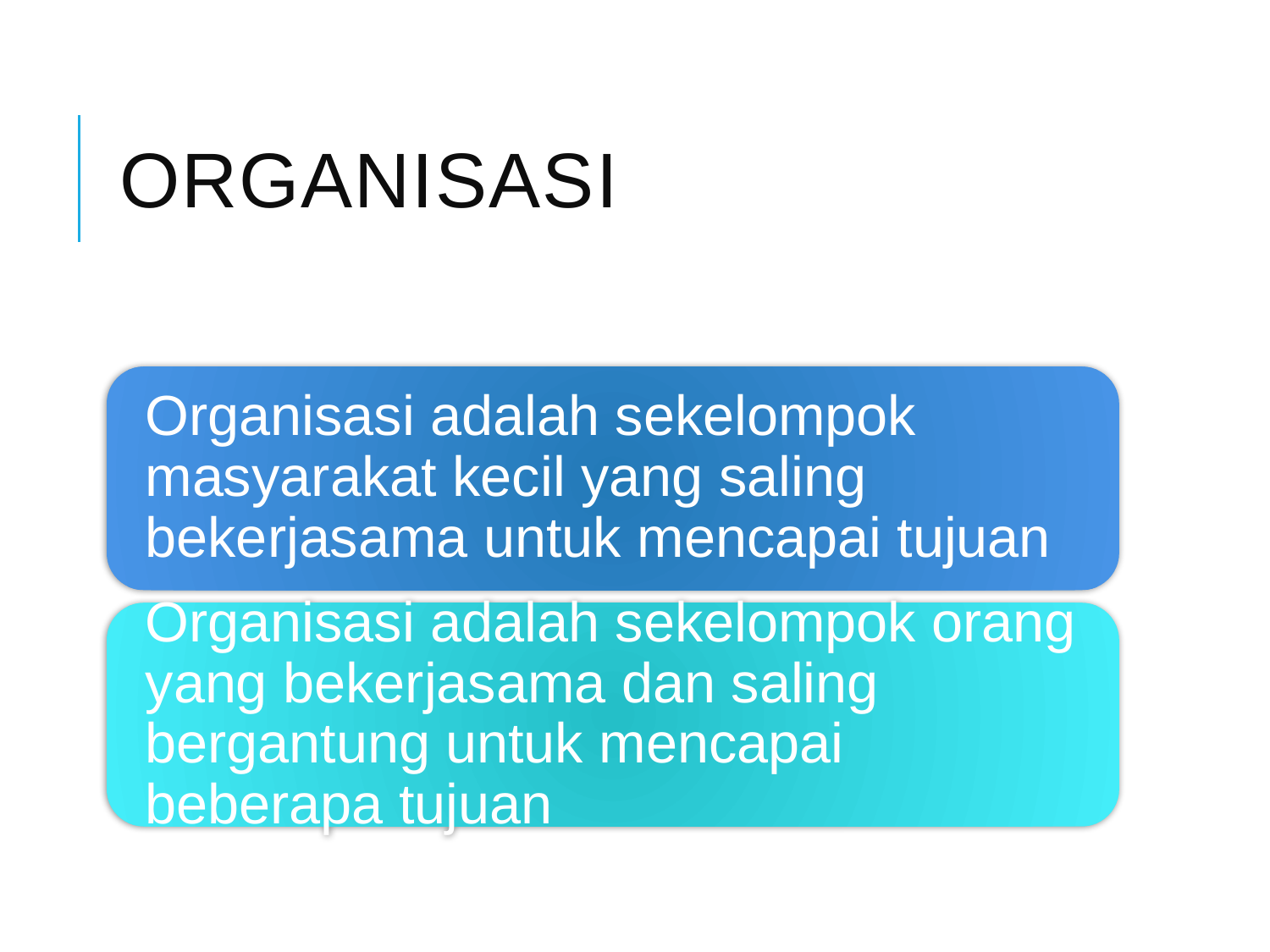

# ORGANISASI
Organisasi adalah sekelompok masyarakat kecil yang saling bekerjasama untuk mencapai tujuan
Organisasi adalah sekelompok orang yang bekerjasama dan saling bergantung untuk mencapai beberapa tujuan